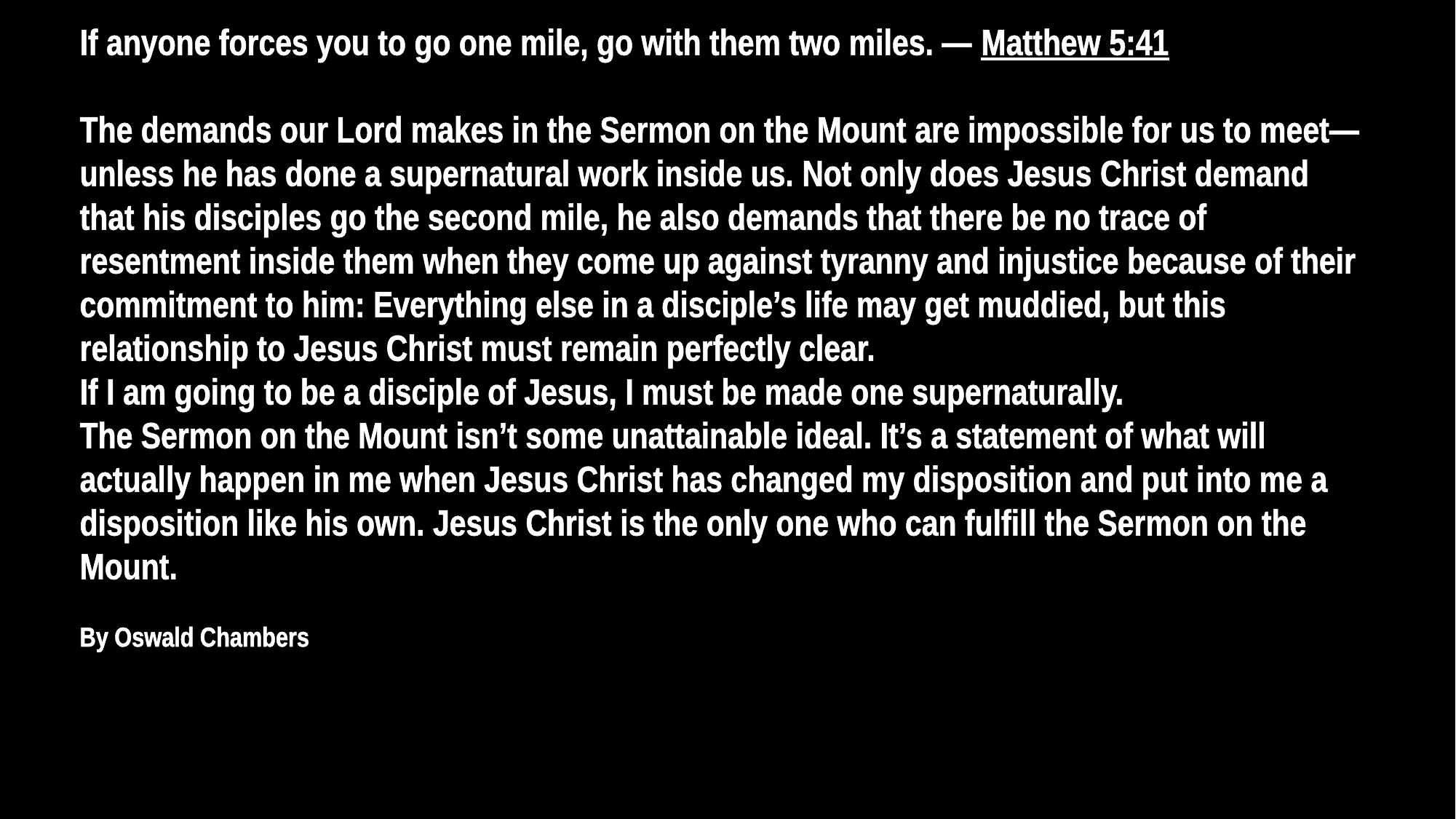

If anyone forces you to go one mile, go with them two miles. — Matthew 5:41

The demands our Lord makes in the Sermon on the Mount are impossible for us to meet—unless he has done a supernatural work inside us. Not only does Jesus Christ demand that his disciples go the second mile, he also demands that there be no trace of resentment inside them when they come up against tyranny and injustice because of their commitment to him: Everything else in a disciple’s life may get muddied, but this relationship to Jesus Christ must remain perfectly clear.
If I am going to be a disciple of Jesus, I must be made one supernaturally.
The Sermon on the Mount isn’t some unattainable ideal. It’s a statement of what will actually happen in me when Jesus Christ has changed my disposition and put into me a disposition like his own. Jesus Christ is the only one who can fulfill the Sermon on the Mount.

By Oswald Chambers